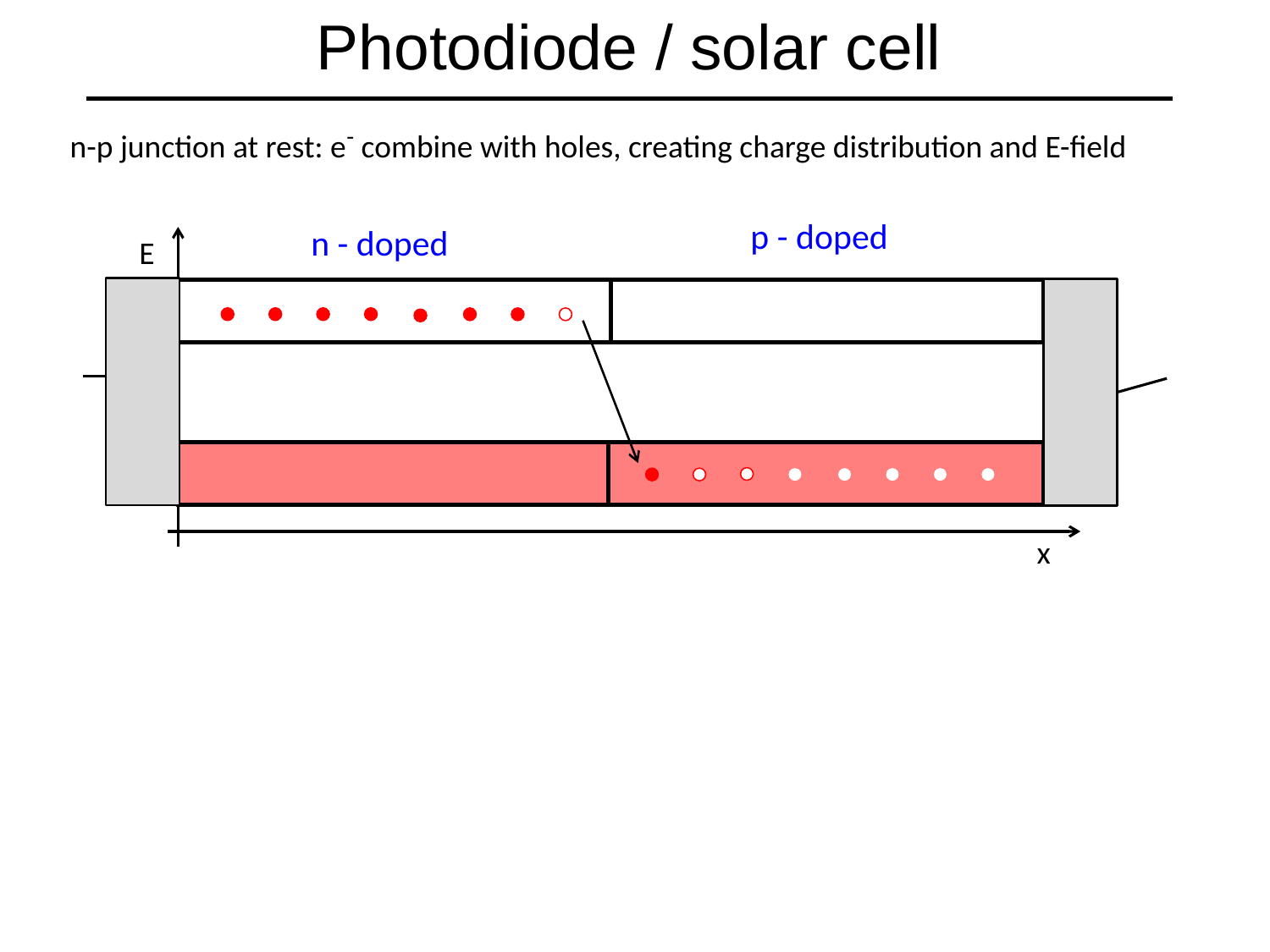

# Photodiode / solar cell
n-p junction at rest: e- combine with holes, creating charge distribution and E-field
p - doped
n - doped
E

x